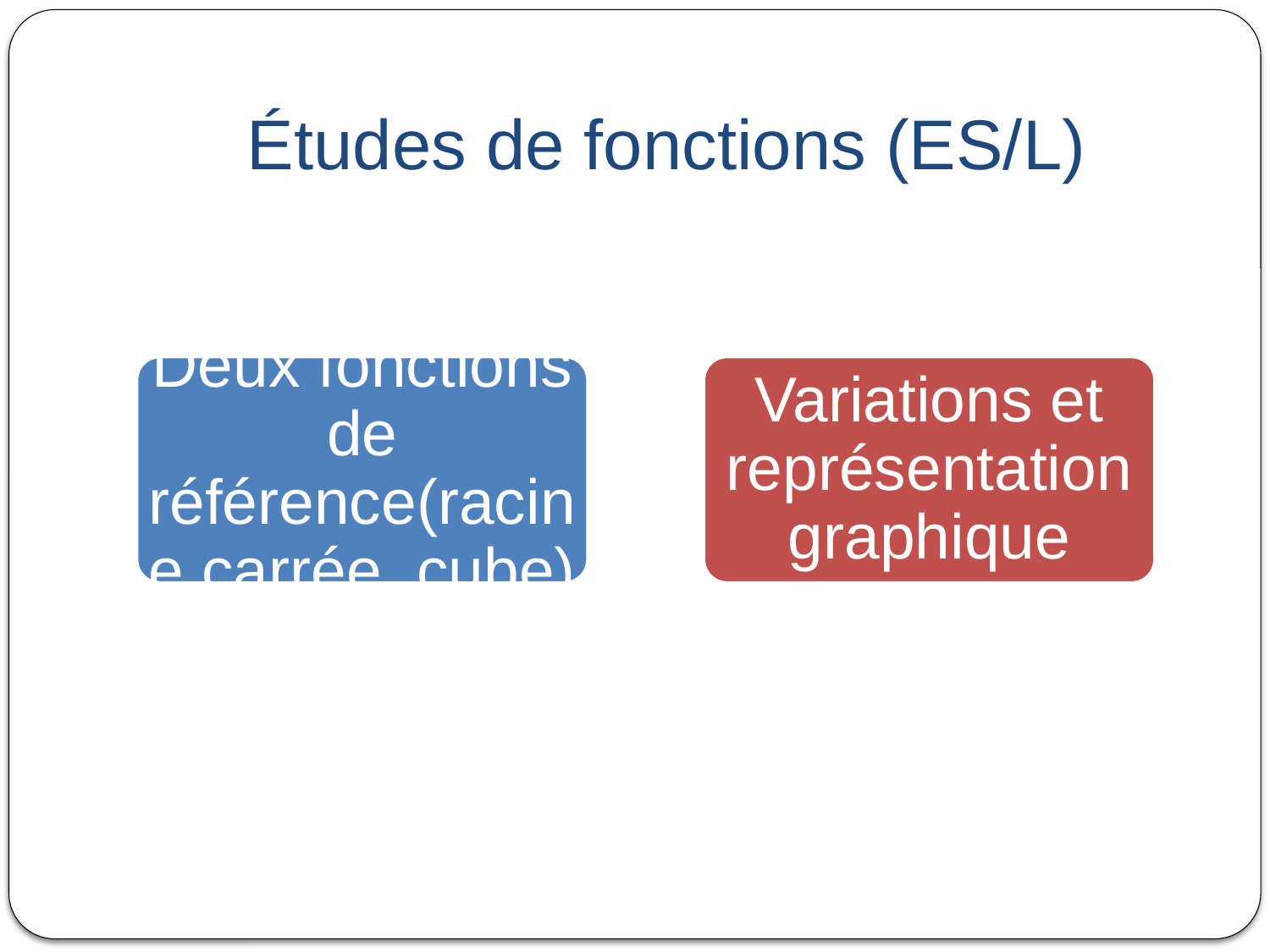

# Études de fonctions (ES/L)
Deux fonctions de référence(racine carrée, cube)

Variations et représentation graphique